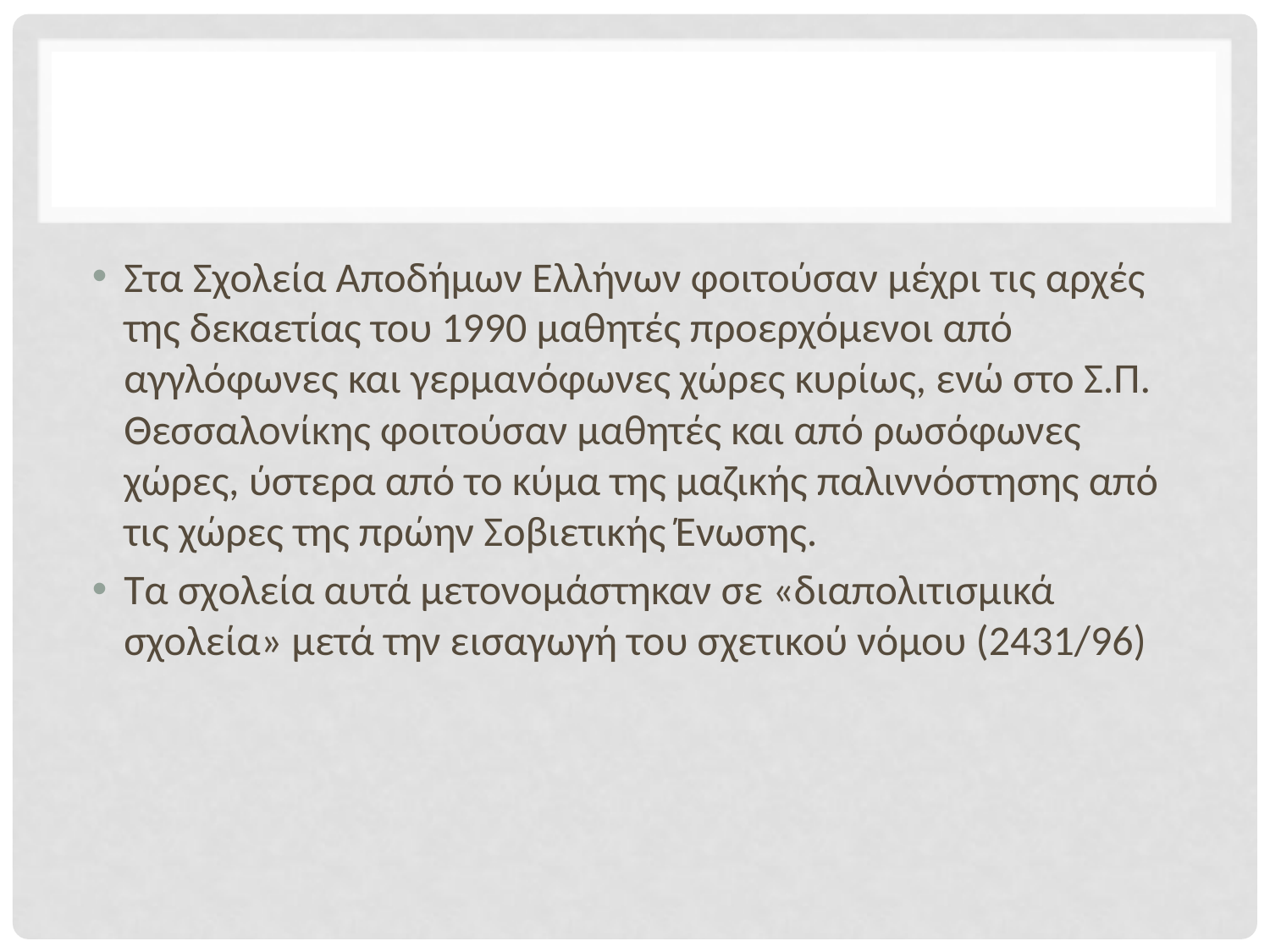

#
Στα Σχολεία Αποδήμων Ελλήνων φοιτούσαν μέχρι τις αρχές της δεκαετίας του 1990 μαθητές προερχόμενοι από αγγλόφωνες και γερμανόφωνες χώρες κυρίως, ενώ στο Σ.Π. Θεσσαλονίκης φοιτούσαν μαθητές και από ρωσόφωνες χώρες, ύστερα από το κύμα της μαζικής παλιννόστησης από τις χώρες της πρώην Σοβιετικής Ένωσης.
Τα σχολεία αυτά μετονομάστηκαν σε «διαπολιτισμικά σχολεία» μετά την εισαγωγή του σχετικού νόμου (2431/96)